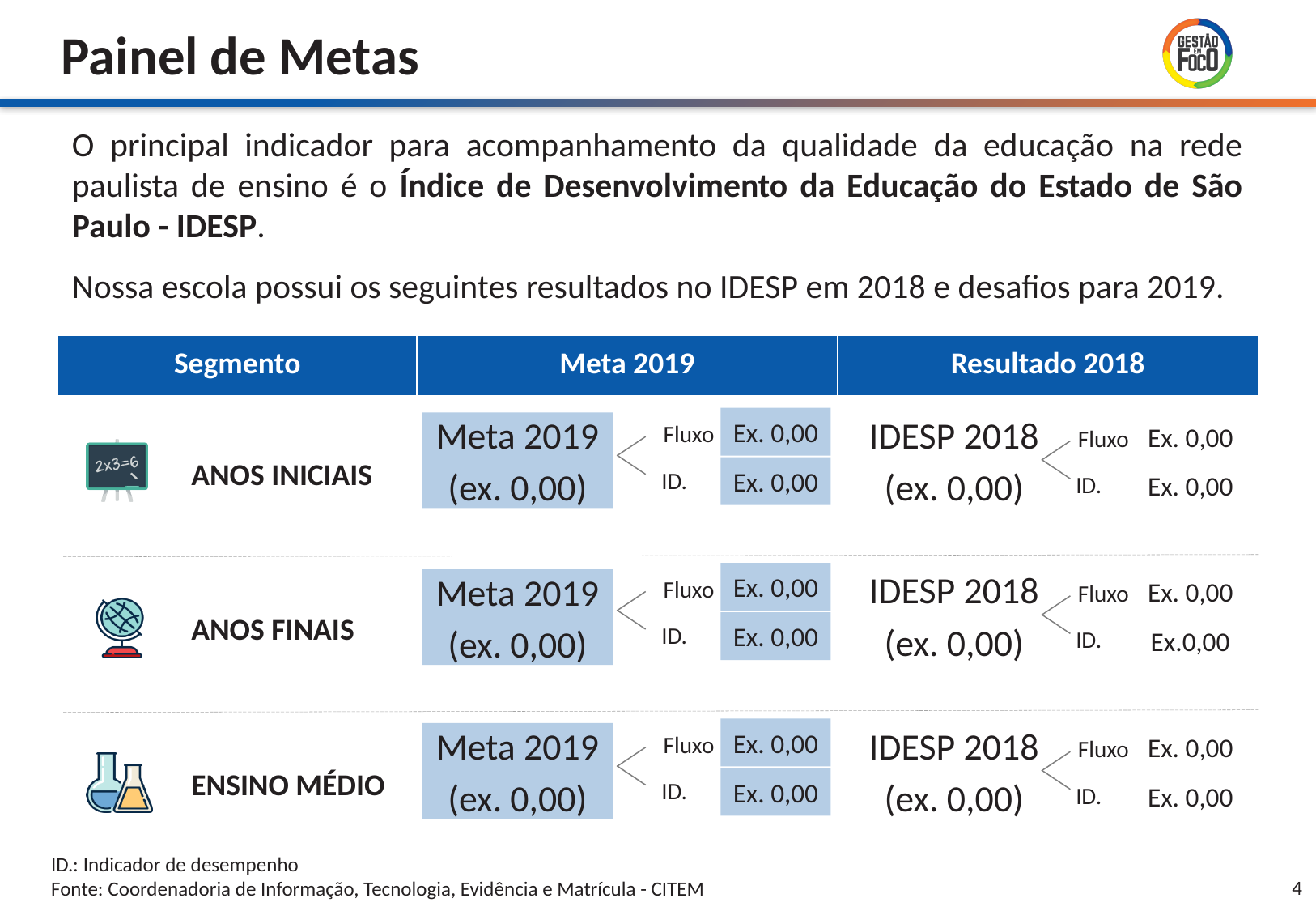

Ex. 0,00
Ex. 0,00
Meta 2019
(ex. 0,00)
IDESP 2018
(ex. 0,00)
Ex. 0,00
Ex. 0,00
Ex. 0,00
Ex. 0,00
IDESP 2018
(ex. 0,00)
Meta 2019
(ex. 0,00)
Ex. 0,00
Ex.0,00
Ex. 0,00
Ex. 0,00
Meta 2019
(ex. 0,00)
IDESP 2018
(ex. 0,00)
Ex. 0,00
Ex. 0,00